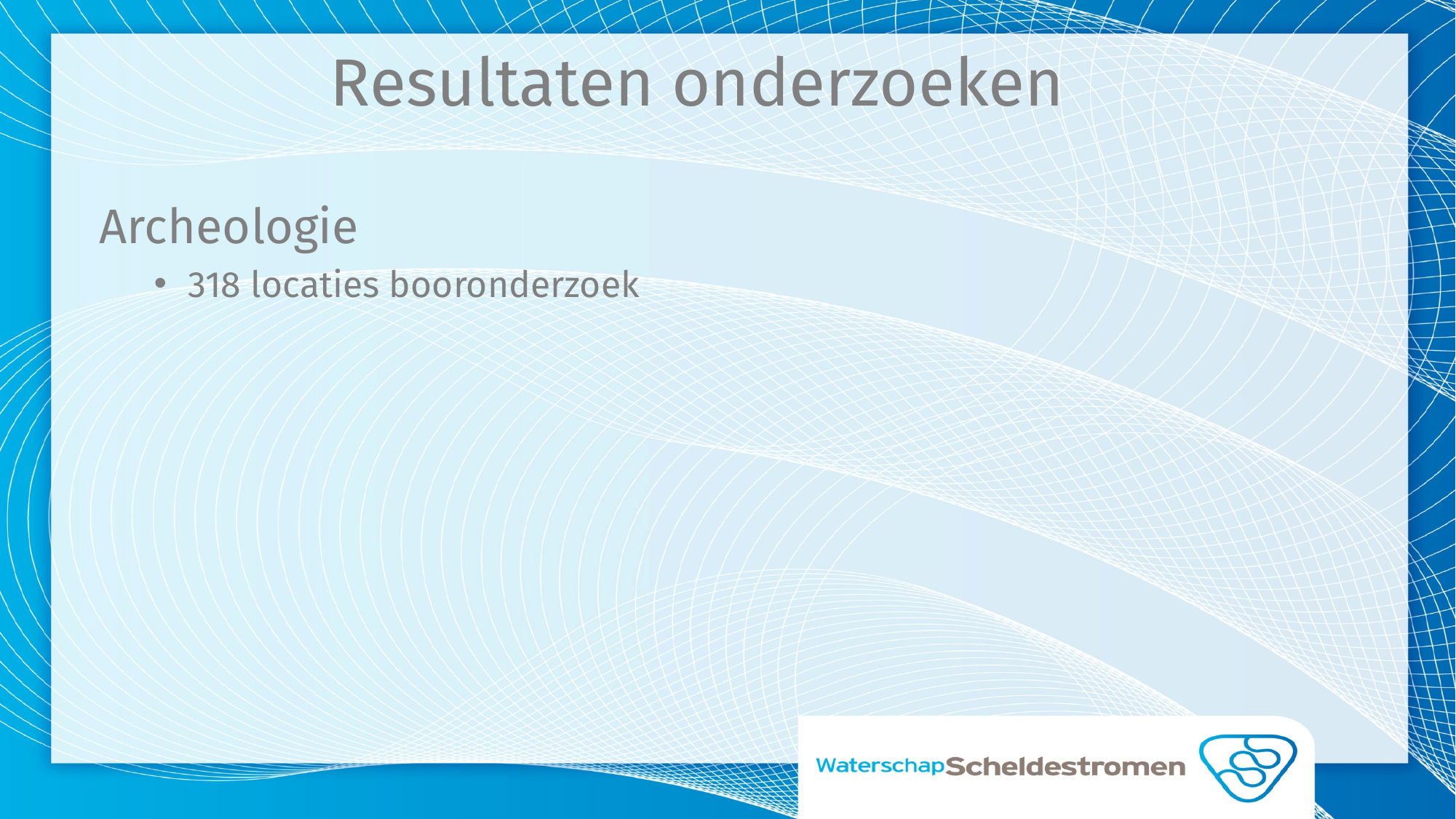

# Resultaten onderzoeken

Archeologie
318 locaties booronderzoek